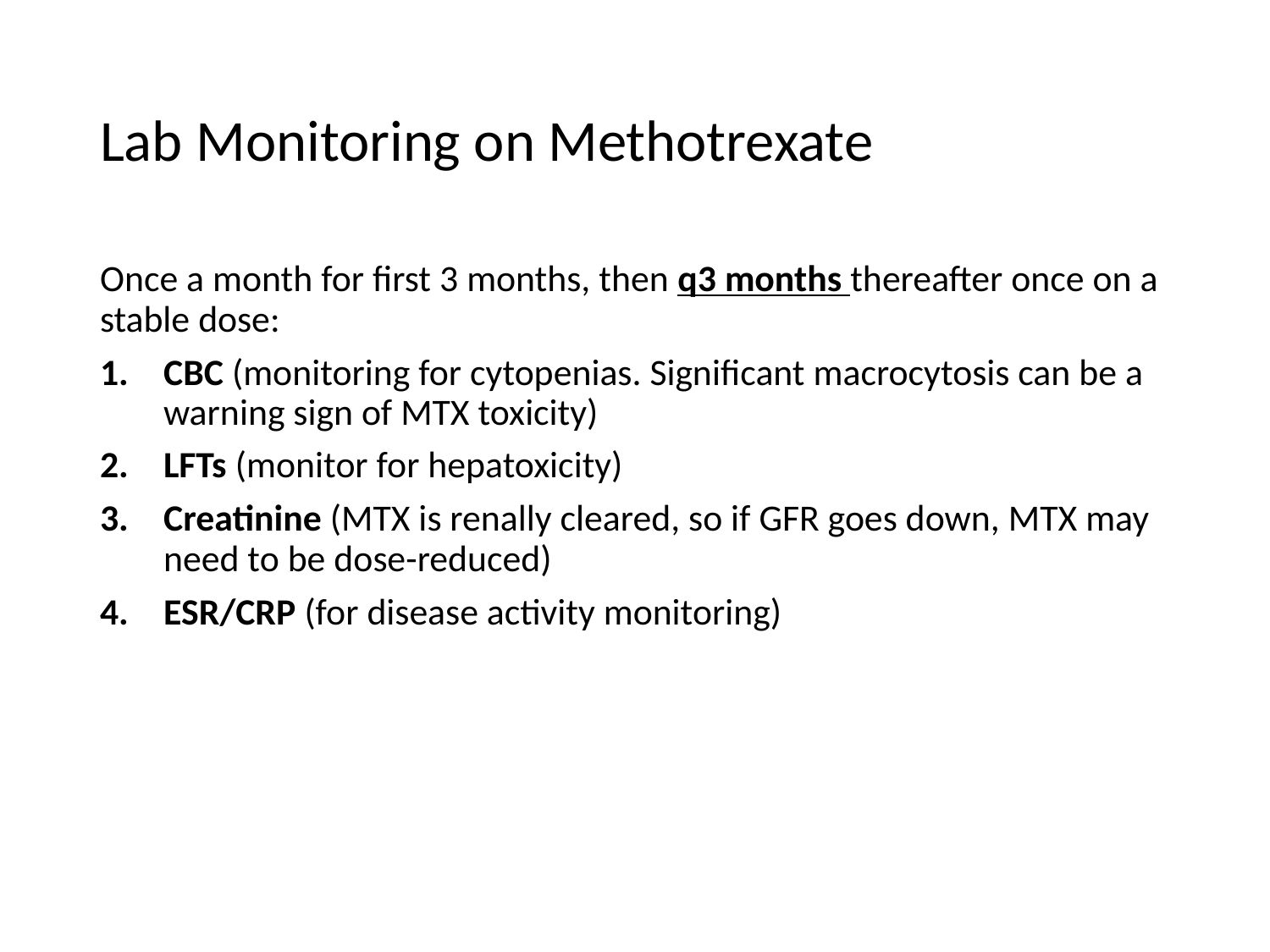

# Lab Monitoring on Methotrexate
Once a month for first 3 months, then q3 months thereafter once on a stable dose:
CBC (monitoring for cytopenias. Significant macrocytosis can be a warning sign of MTX toxicity)
LFTs (monitor for hepatoxicity)
Creatinine (MTX is renally cleared, so if GFR goes down, MTX may need to be dose-reduced)
ESR/CRP (for disease activity monitoring)